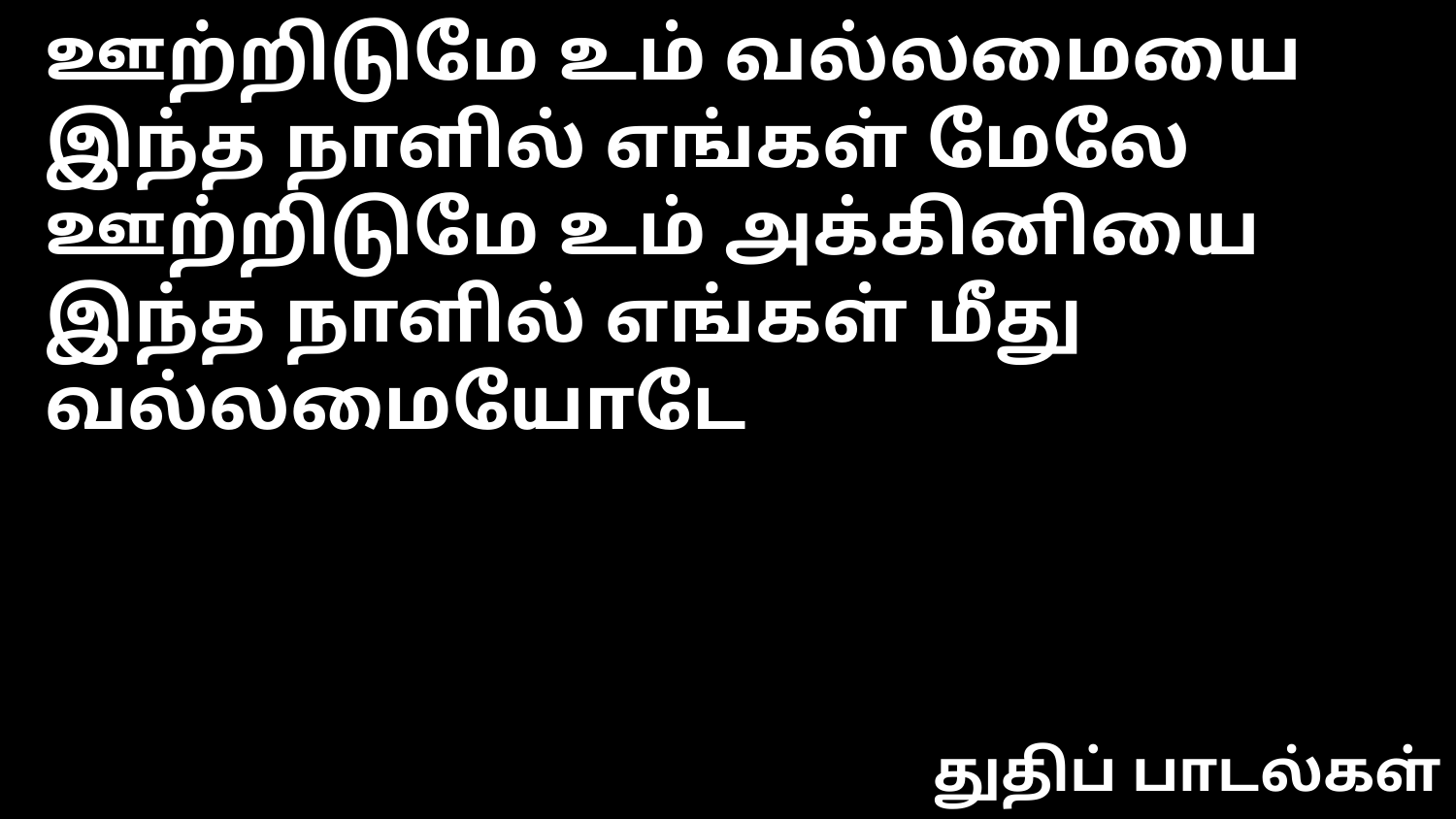

ஊற்றிடுமே உம் வல்லமையை
இந்த நாளில் எங்கள் மேலே
ஊற்றிடுமே உம் அக்கினியை
இந்த நாளில் எங்கள் மீது வல்லமையோடே

துதிப் பாடல்கள்